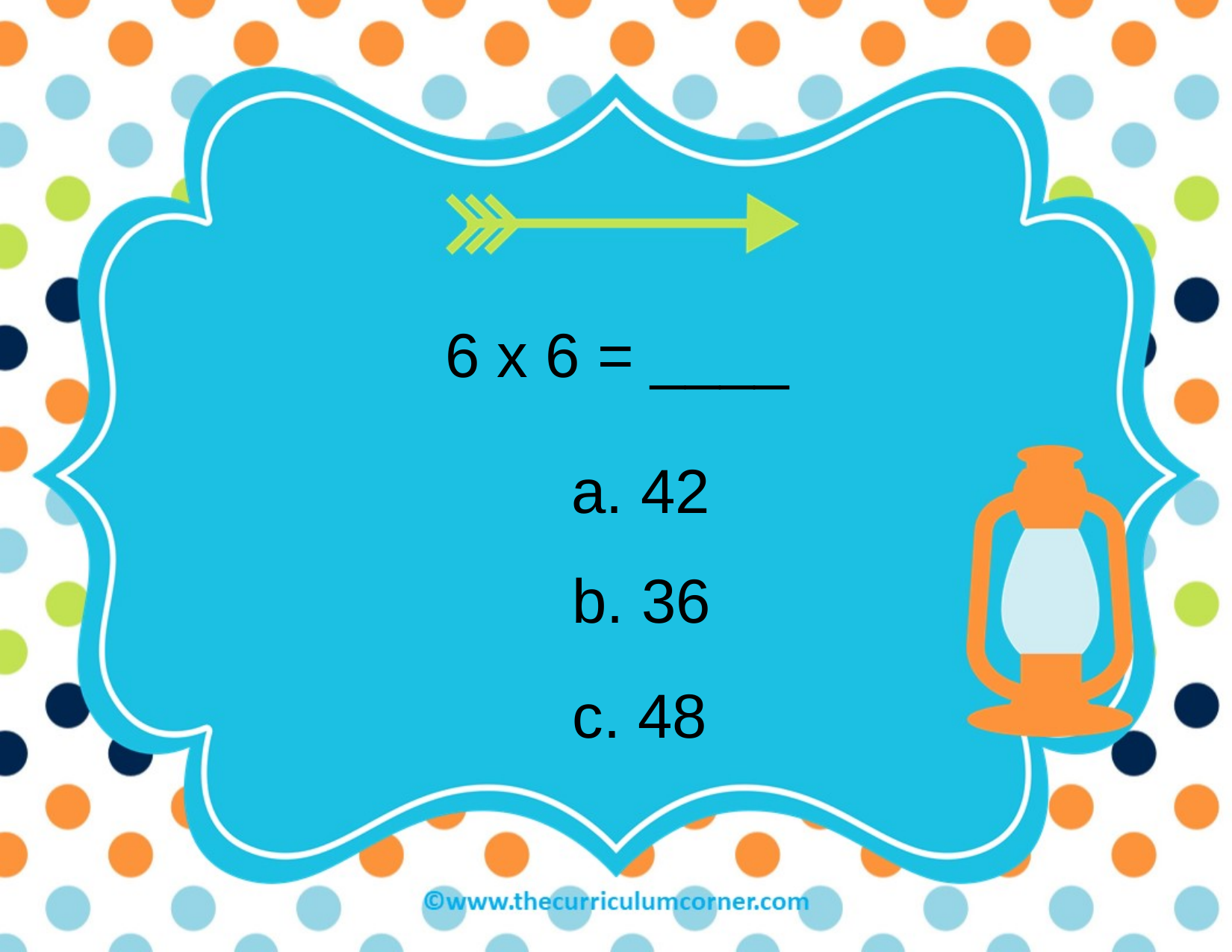

6 x 6 = ____
a. 42
b. 36
c. 48